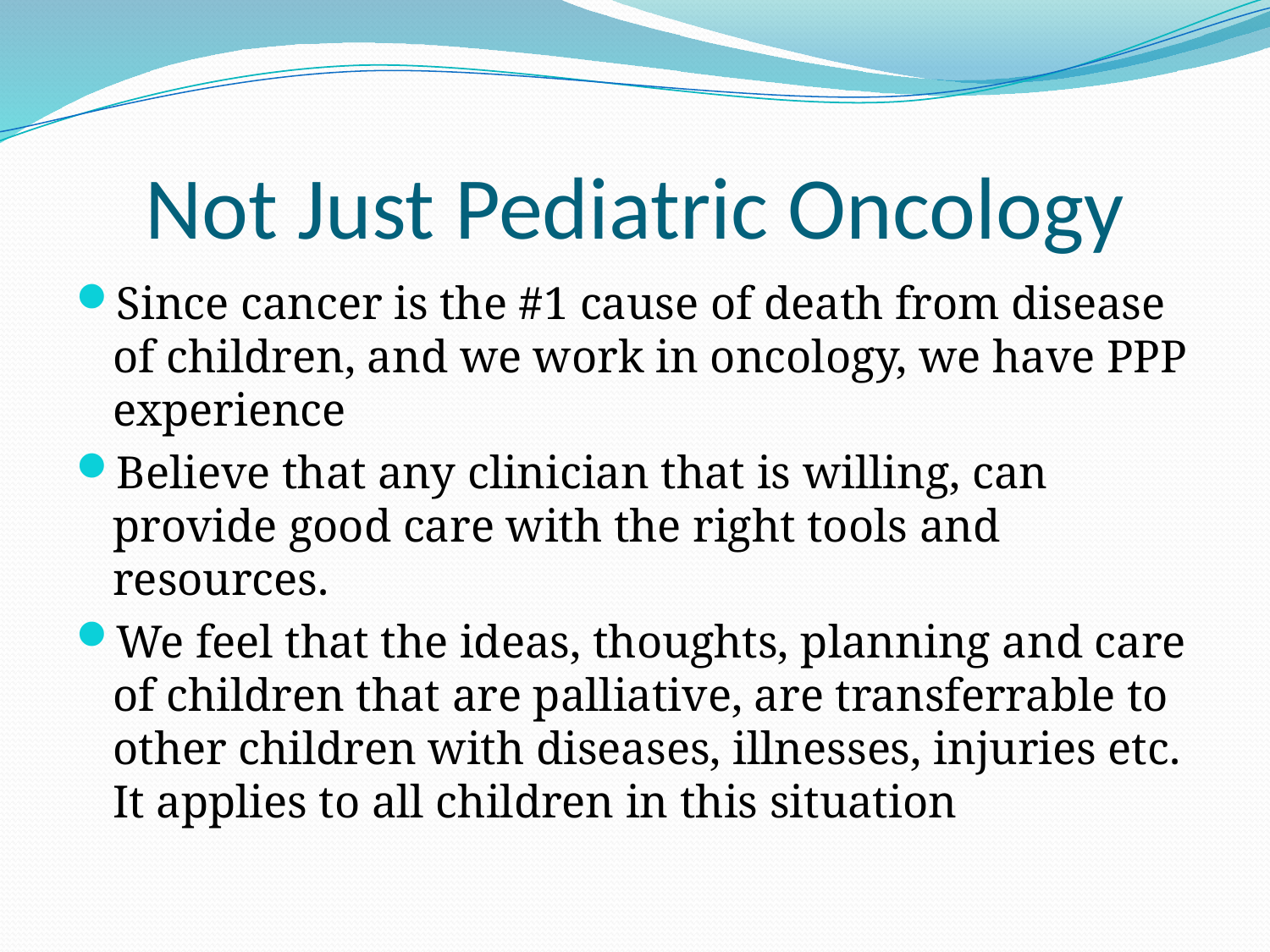

# Not Just Pediatric Oncology
Since cancer is the #1 cause of death from disease of children, and we work in oncology, we have PPP experience
Believe that any clinician that is willing, can provide good care with the right tools and resources.
We feel that the ideas, thoughts, planning and care of children that are palliative, are transferrable to other children with diseases, illnesses, injuries etc. It applies to all children in this situation